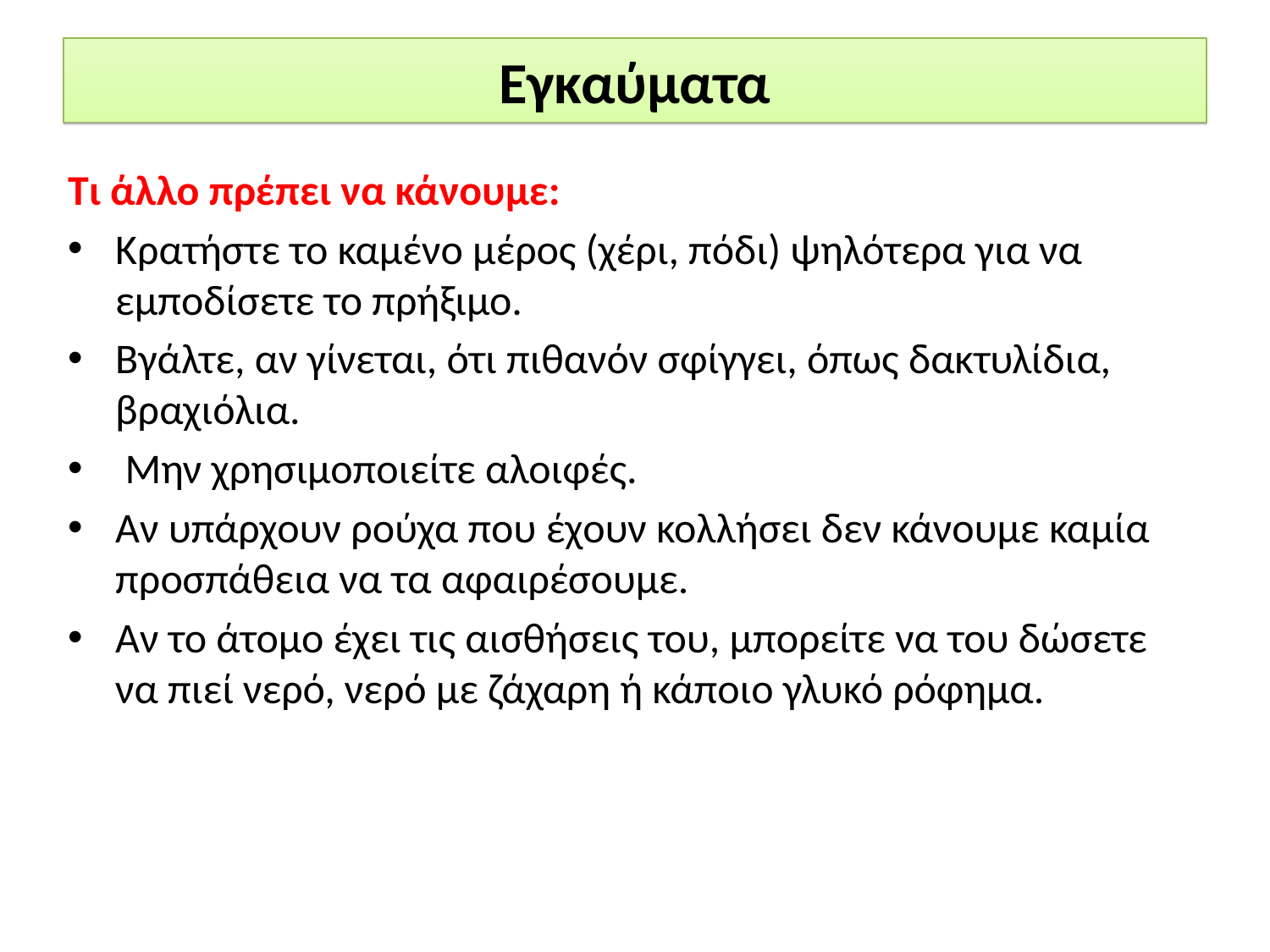

# Εγκαύματα
Τι άλλο πρέπει να κάνουμε:
Κρατήστε το καμένο μέρος (χέρι, πόδι) ψηλότερα για να εμποδίσετε το πρήξιμο.
Βγάλτε, αν γίνεται, ότι πιθανόν σφίγγει, όπως δακτυλίδια, βραχιόλια.
 Μην χρησιμοποιείτε αλοιφές.
Αν υπάρχουν ρούχα που έχουν κολλήσει δεν κάνουμε καμία προσπάθεια να τα αφαιρέσουμε.
Αν το άτομο έχει τις αισθήσεις του, μπορείτε να του δώσετε να πιεί νερό, νερό με ζάχαρη ή κάποιο γλυκό ρόφημα.